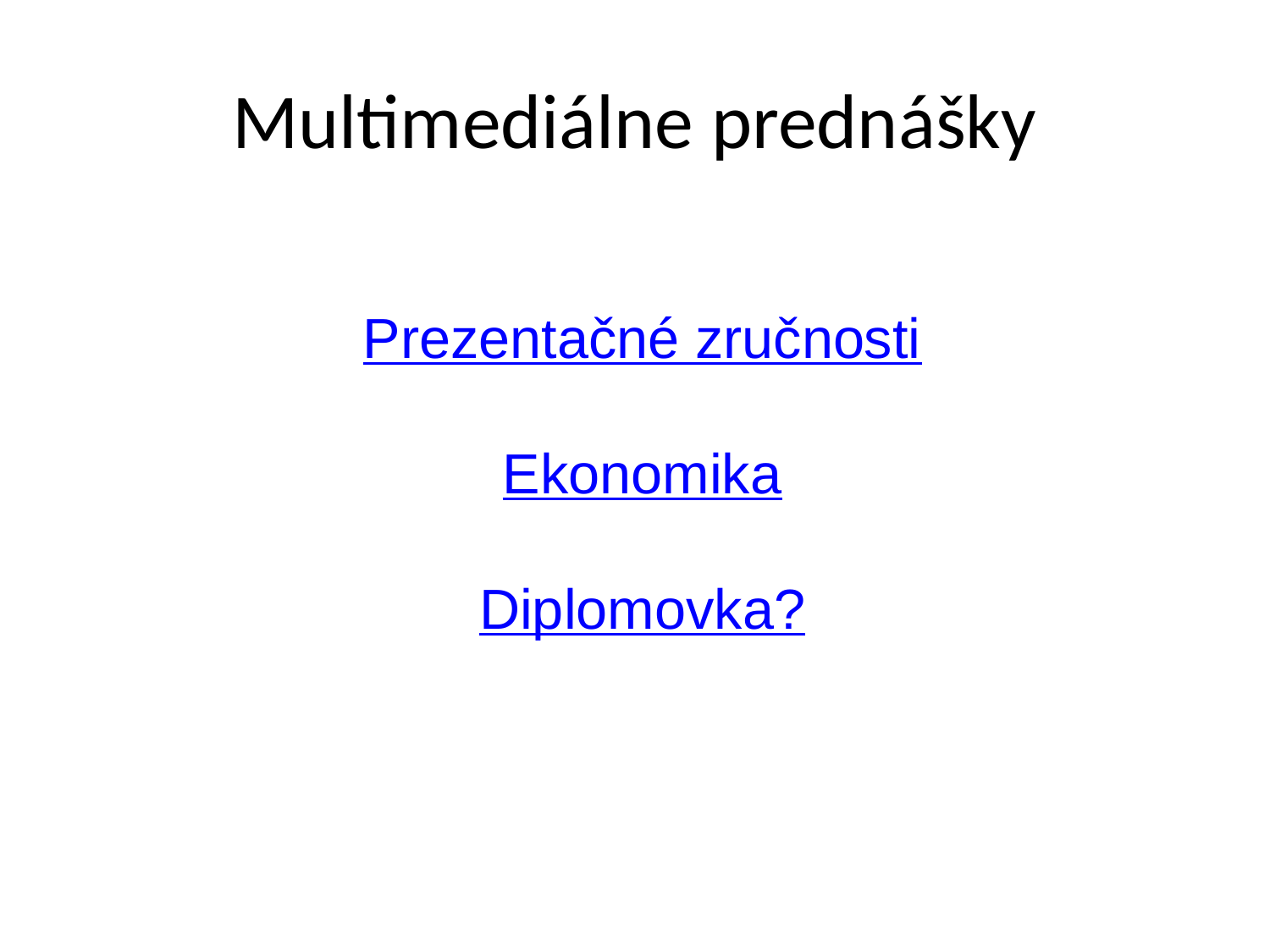

# Multimediálne prednášky
Prezentačné zručnosti

Ekonomika

Diplomovka?